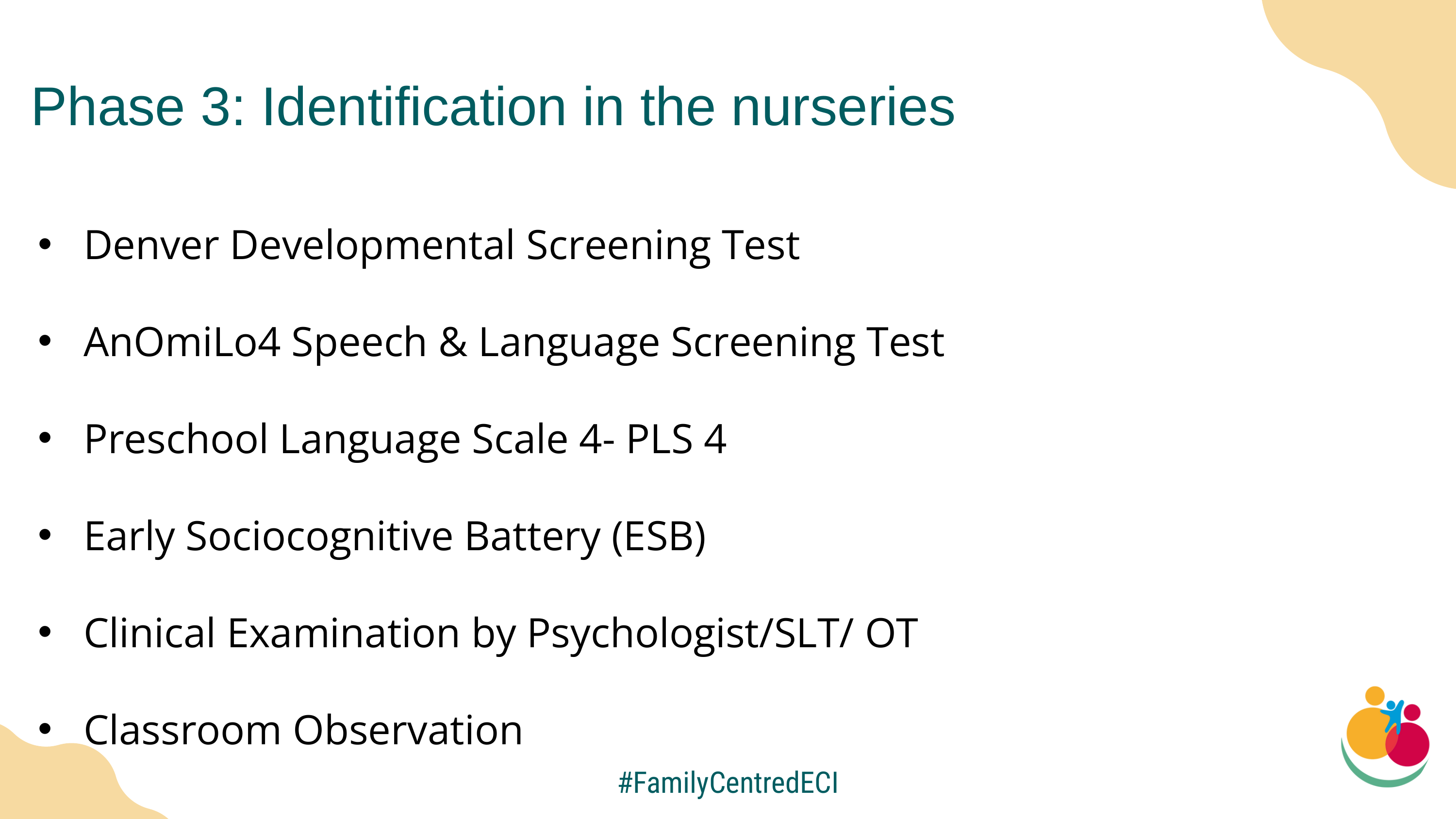

Phase 3: Identification in the nurseries
Denver Developmental Screening Test

AnOmiLo4 Speech & Language Screening Test

Preschool Language Scale 4- PLS 4

Early Sociocognitive Battery (ESB)

Clinical Examination by Psychologist/SLT/ OT

Classroom Observation

#FamilyCentredECI